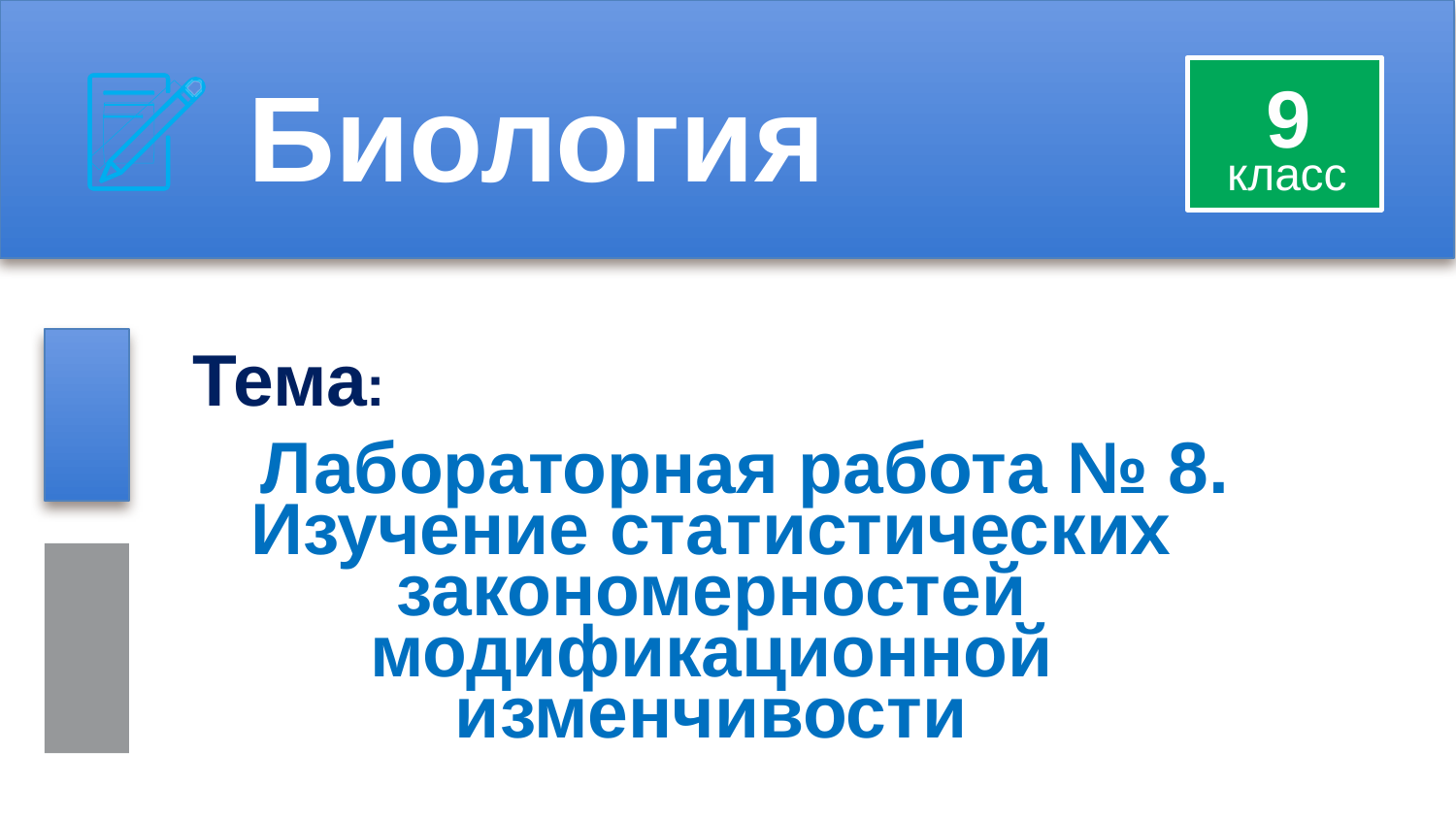

Биология

9

класс

Тема:
Лабораторная работа № 8. Изучение статистических закономерностей модификационной изменчивости